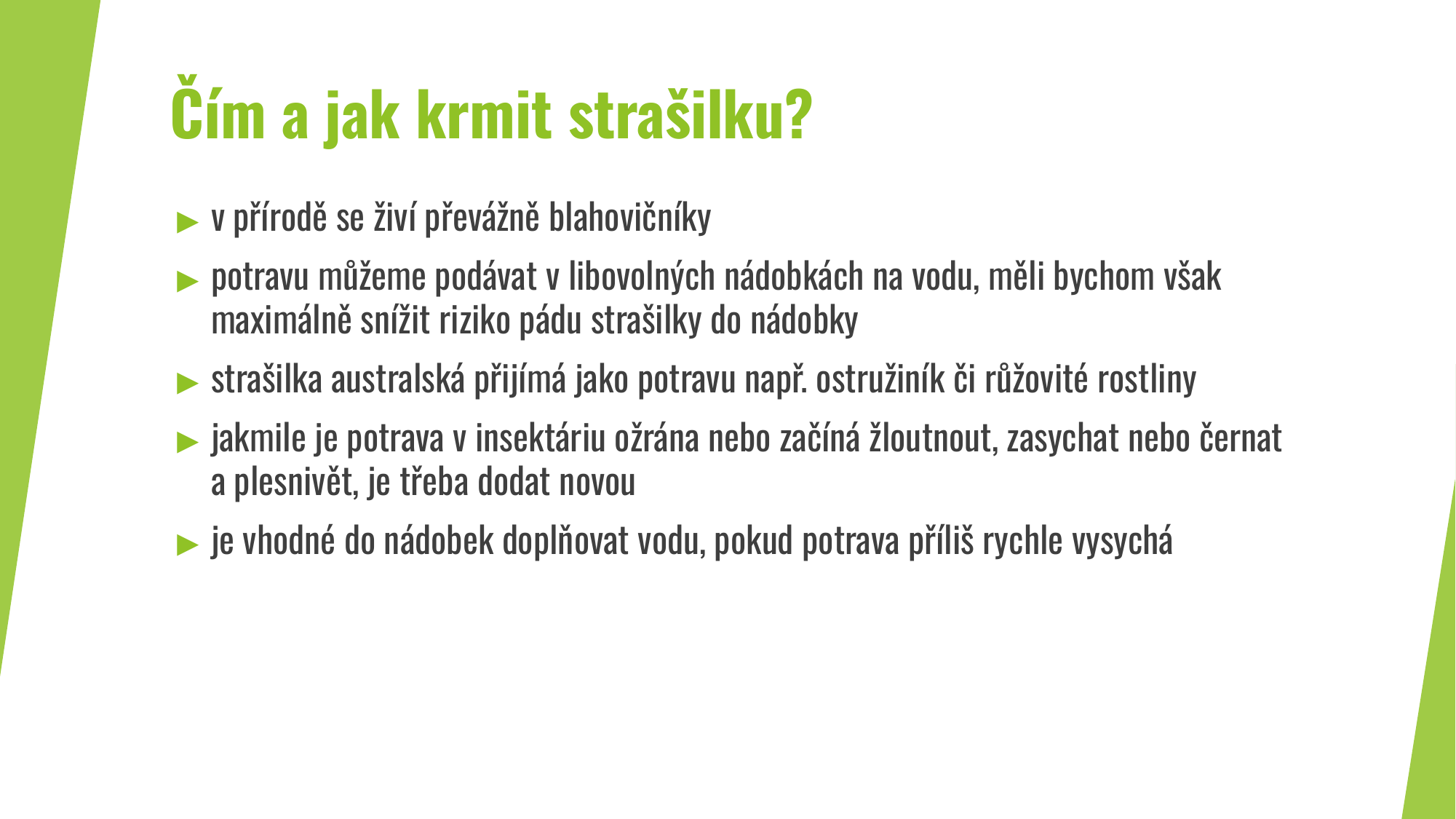

# Čím a jak krmit strašilku?
v přírodě se živí převážně blahovičníky
potravu můžeme podávat v libovolných nádobkách na vodu, měli bychom však maximálně snížit riziko pádu strašilky do nádobky
strašilka australská přijímá jako potravu např. ostružiník či růžovité rostliny
jakmile je potrava v insektáriu ožrána nebo začíná žloutnout, zasychat nebo černat a plesnivět, je třeba dodat novou
je vhodné do nádobek doplňovat vodu, pokud potrava příliš rychle vysychá